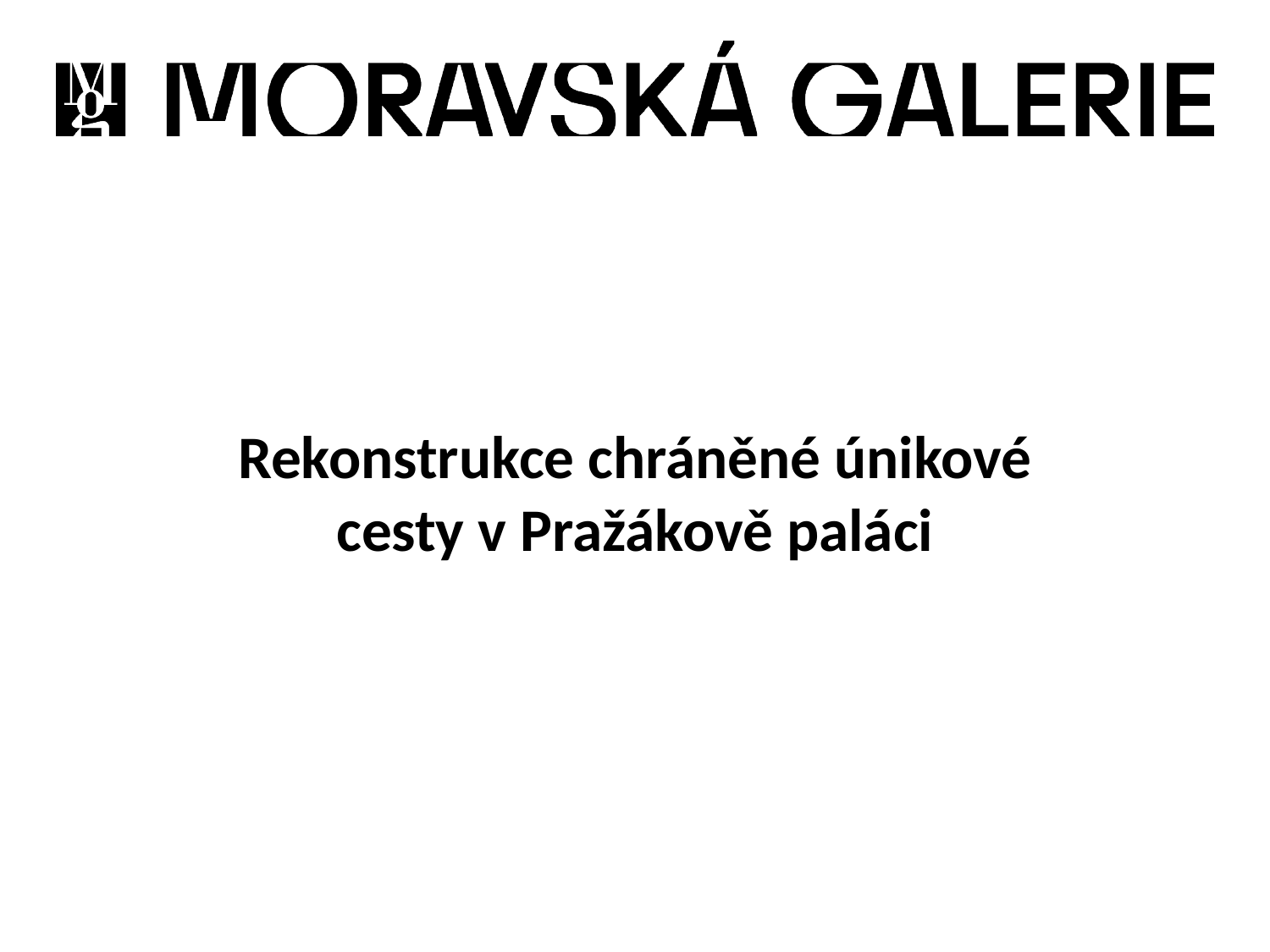

Rekonstrukce chráněné únikové cesty v Pražákově paláci